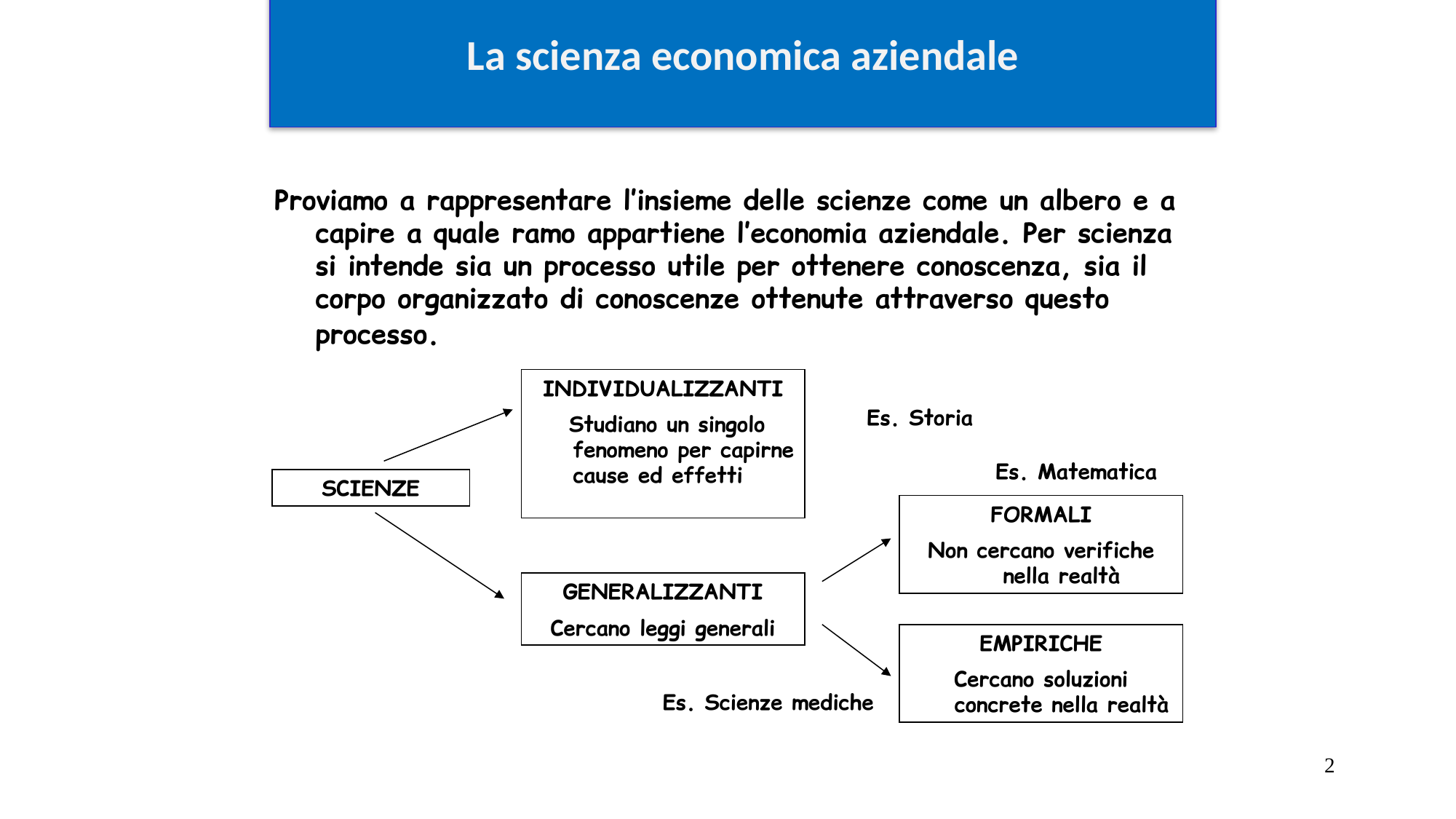

# La scienza economica aziendale
Proviamo a rappresentare l’insieme delle scienze come un albero e a capire a quale ramo appartiene l’economia aziendale. Per scienza si intende sia un processo utile per ottenere conoscenza, sia il corpo organizzato di conoscenze ottenute attraverso questo processo.

INDIVIDUALIZZANTI
    Studiano un singolo fenomeno per capirne cause ed effetti
Es. Storia

Es. Matematica
SCIENZE
FORMALI
Non cercano verifiche nella realtà

GENERALIZZANTI
Cercano leggi generali

EMPIRICHE
Cercano soluzioni concrete nella realtà
Es. Scienze mediche
2